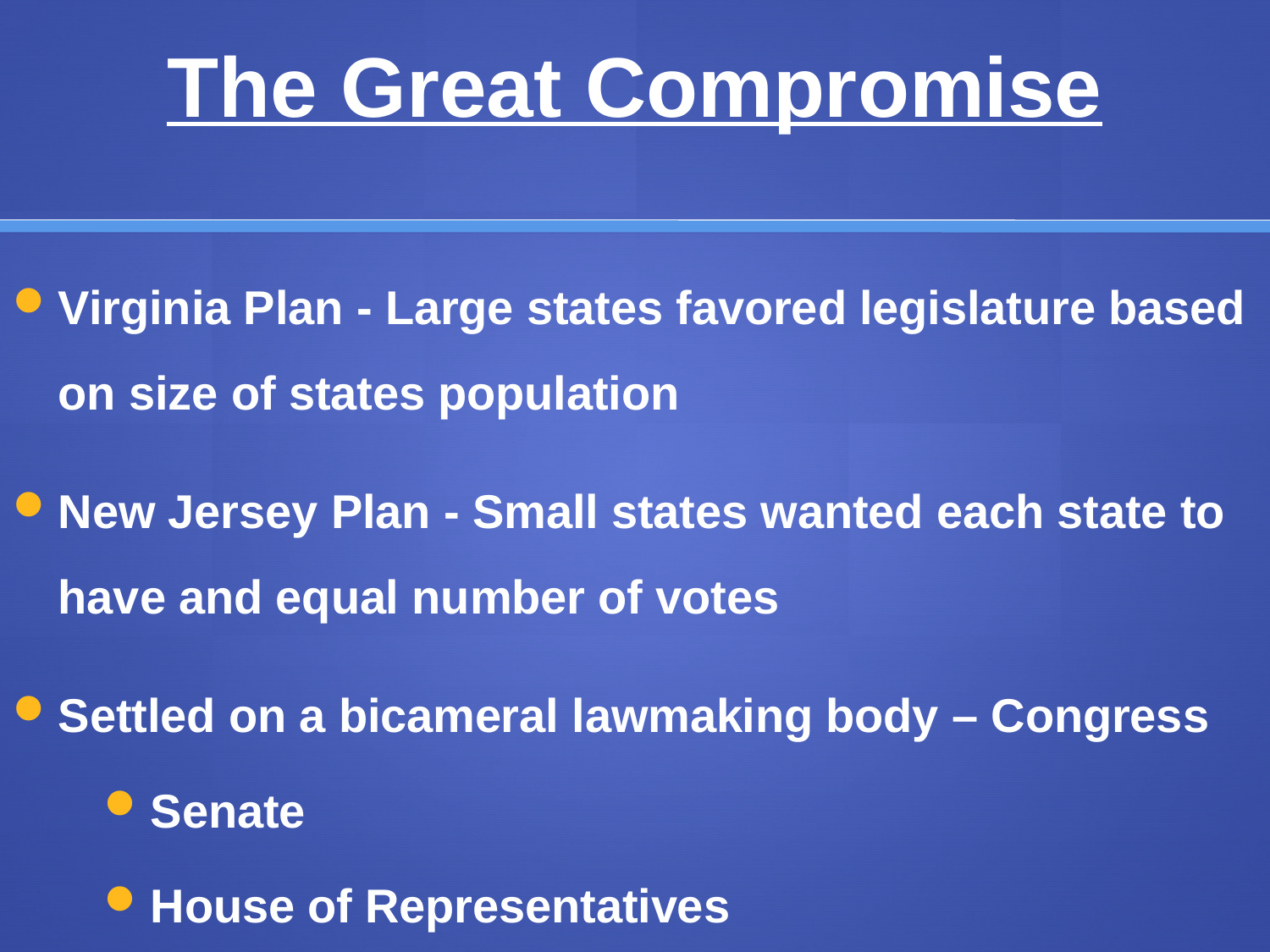

# The Great Compromise
Virginia Plan - Large states favored legislature based on size of states population
New Jersey Plan - Small states wanted each state to have and equal number of votes
Settled on a bicameral lawmaking body – Congress
Senate
House of Representatives